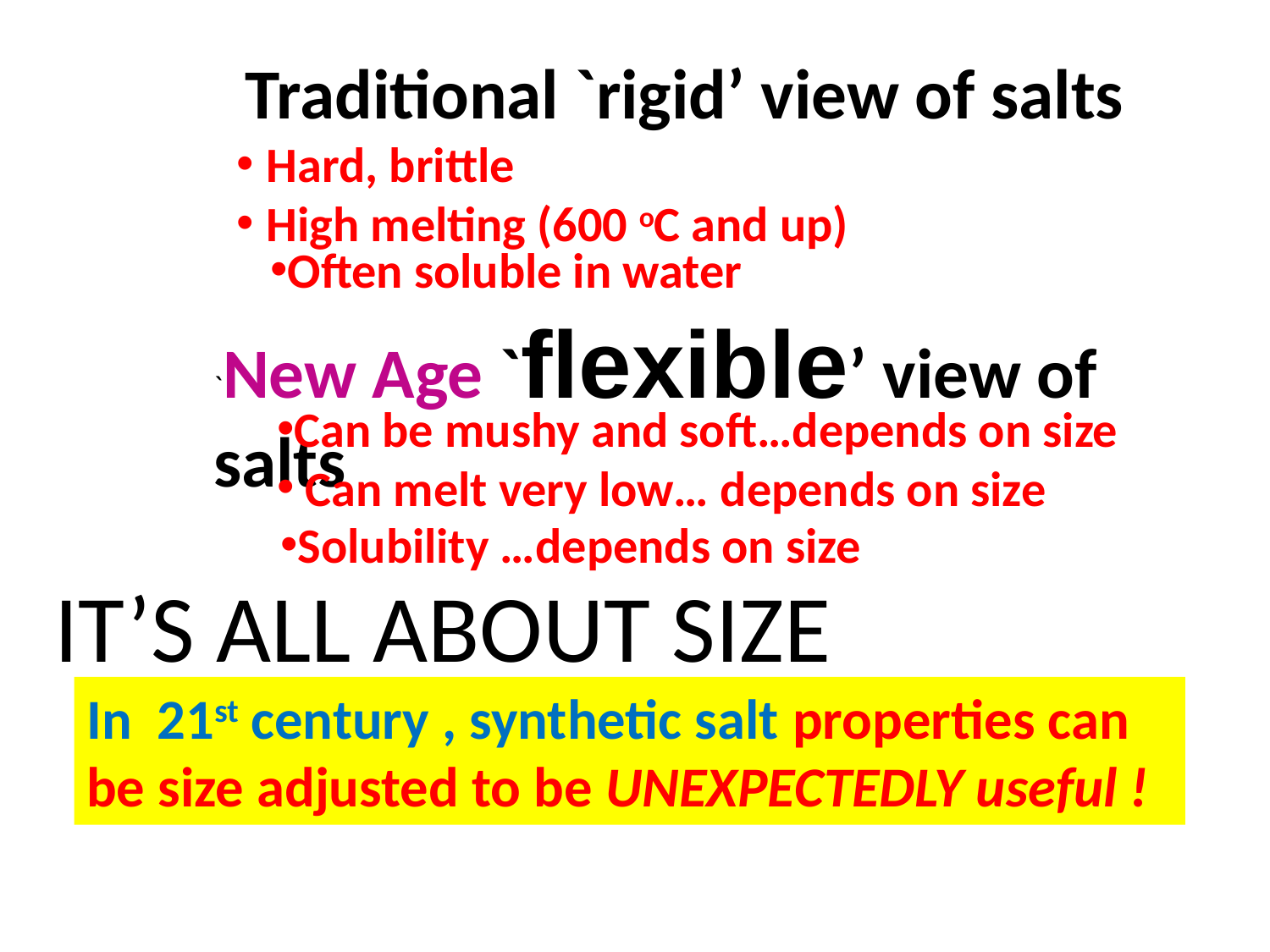

Traditional `rigid’ view of salts
Hard, brittle
High melting (600 oC and up)
Often soluble in water
`New Age `flexible’ view of salts
Can be mushy and soft…depends on size
 Can melt very low… depends on size
Solubility …depends on size
IT’S ALL ABOUT SIZE
In  21st century , synthetic salt properties can be size adjusted to be UNEXPECTEDLY useful !